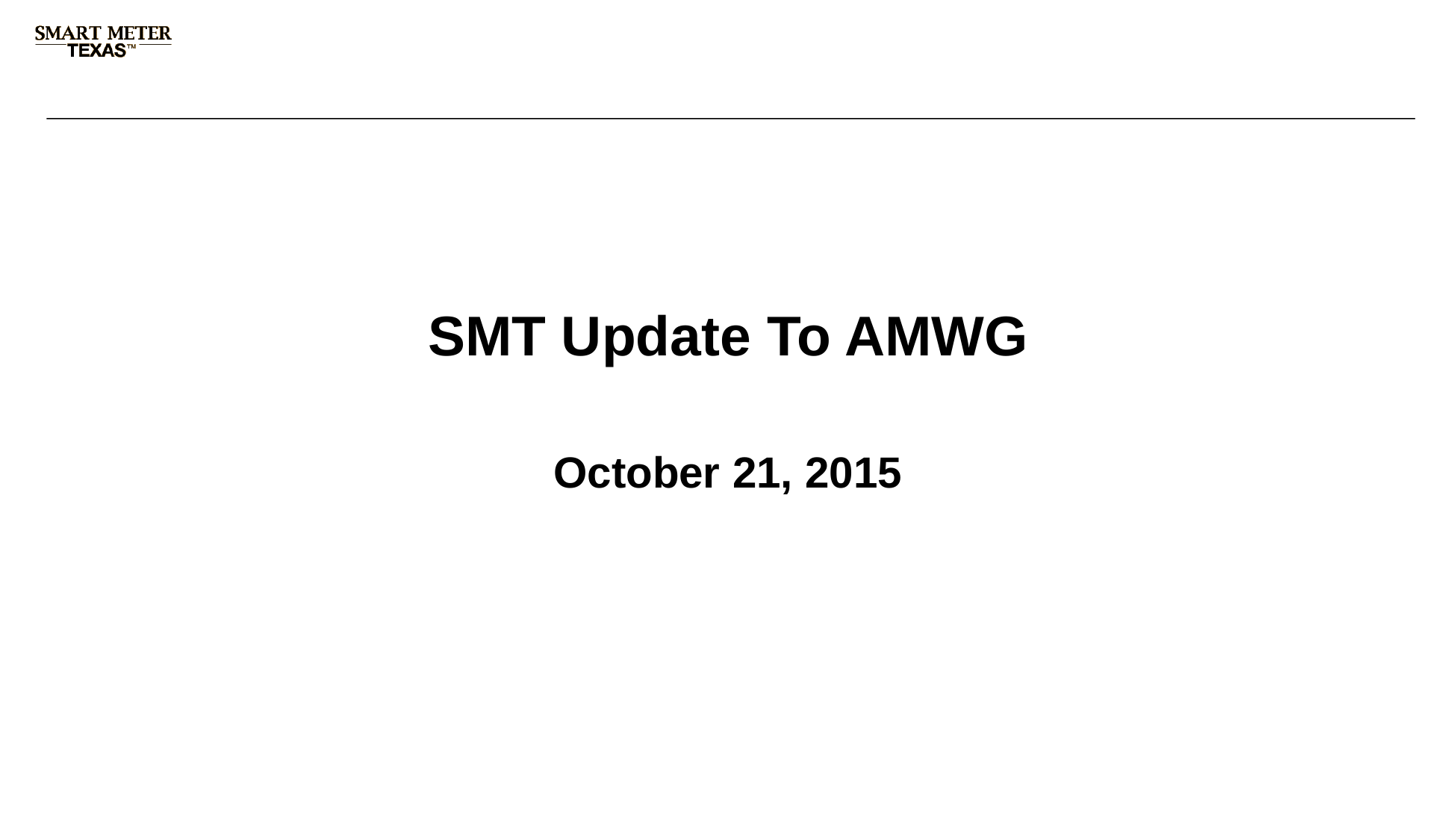

# SMT Update To AMWG
October 21, 2015